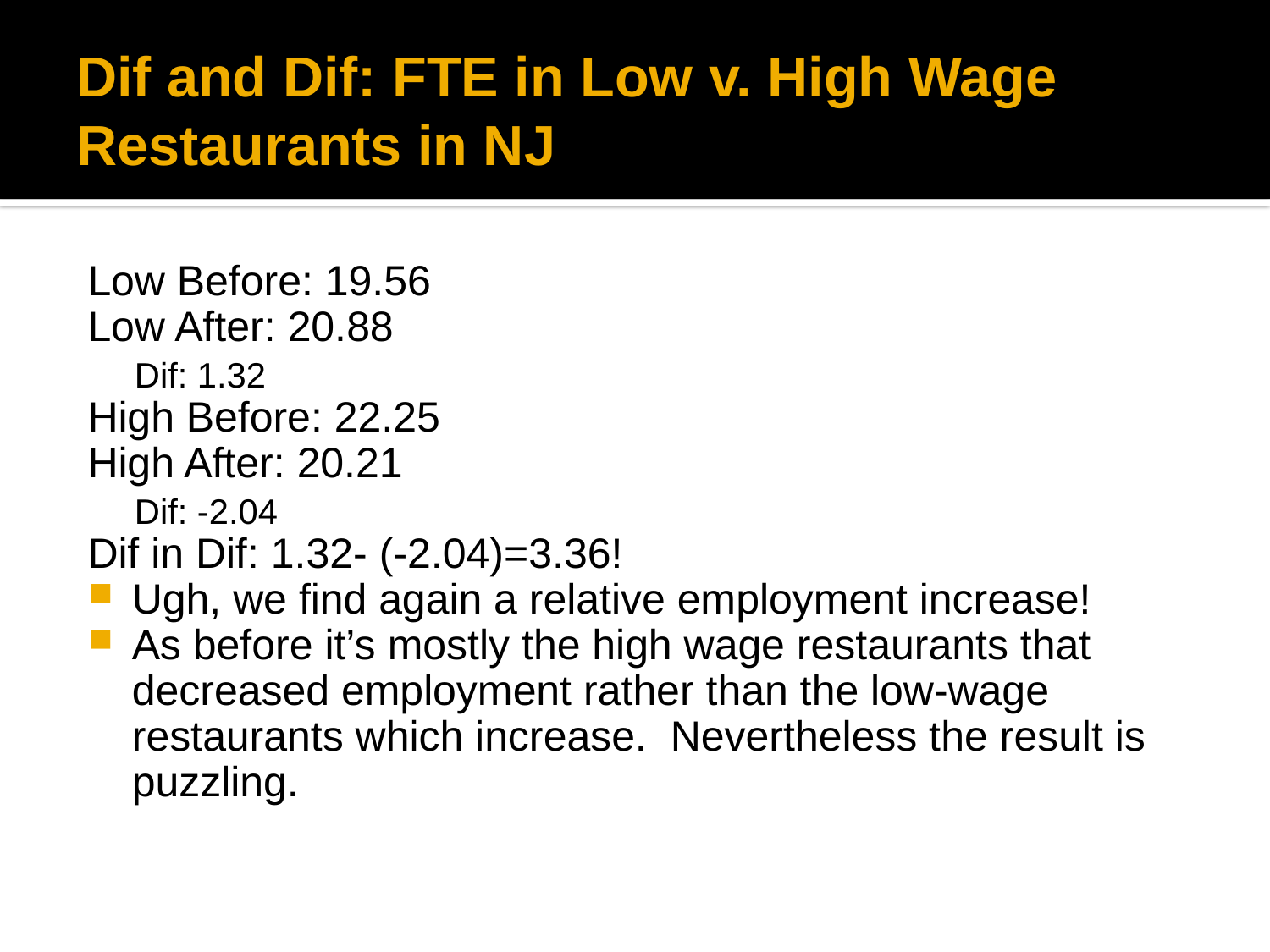

# Dif and Dif: FTE in Low v. High Wage Restaurants in NJ
Low Before: 19.56
Low After: 20.88
Dif: 1.32
High Before: 22.25
High After: 20.21
Dif: -2.04
Dif in Dif: 1.32- (-2.04)=3.36!
Ugh, we find again a relative employment increase!
As before it’s mostly the high wage restaurants that decreased employment rather than the low-wage restaurants which increase.  Nevertheless the result is puzzling.